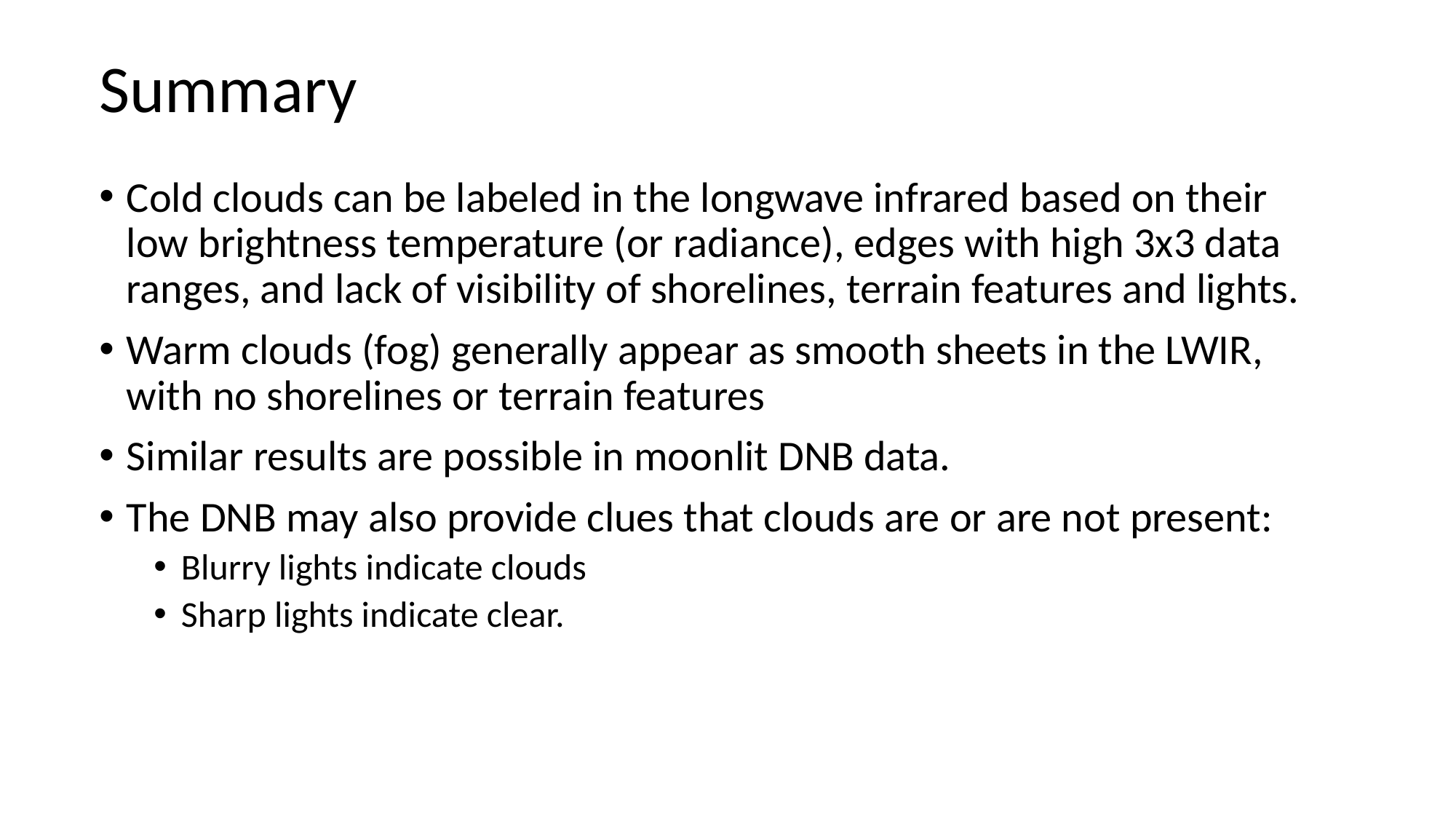

# Summary
Cold clouds can be labeled in the longwave infrared based on their low brightness temperature (or radiance), edges with high 3x3 data ranges, and lack of visibility of shorelines, terrain features and lights.
Warm clouds (fog) generally appear as smooth sheets in the LWIR, with no shorelines or terrain features
Similar results are possible in moonlit DNB data.
The DNB may also provide clues that clouds are or are not present:
Blurry lights indicate clouds
Sharp lights indicate clear.